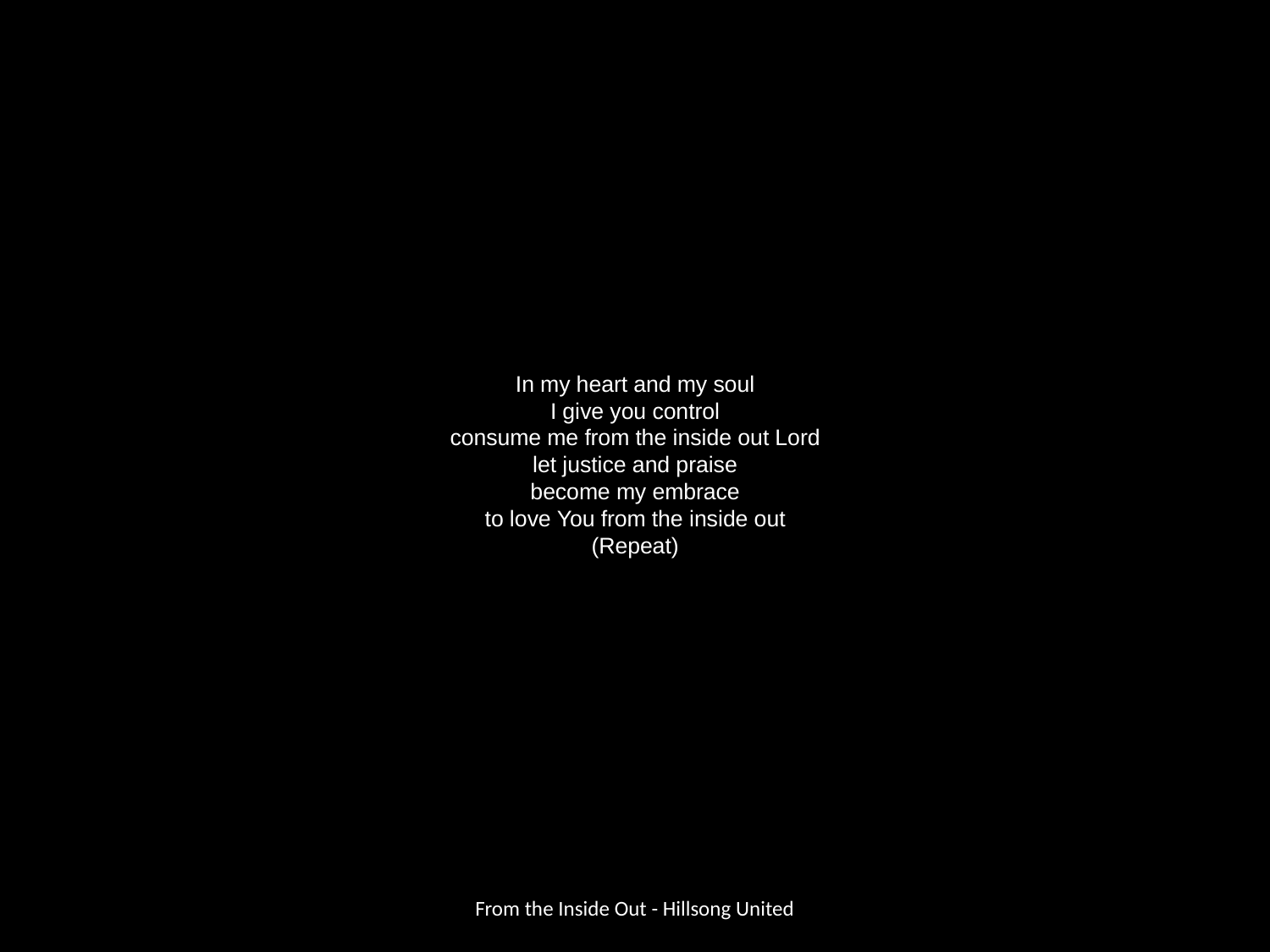

# In my heart and my soul I give you control consume me from the inside out Lord let justice and praise become my embrace to love You from the inside out (Repeat)
From the Inside Out - Hillsong United